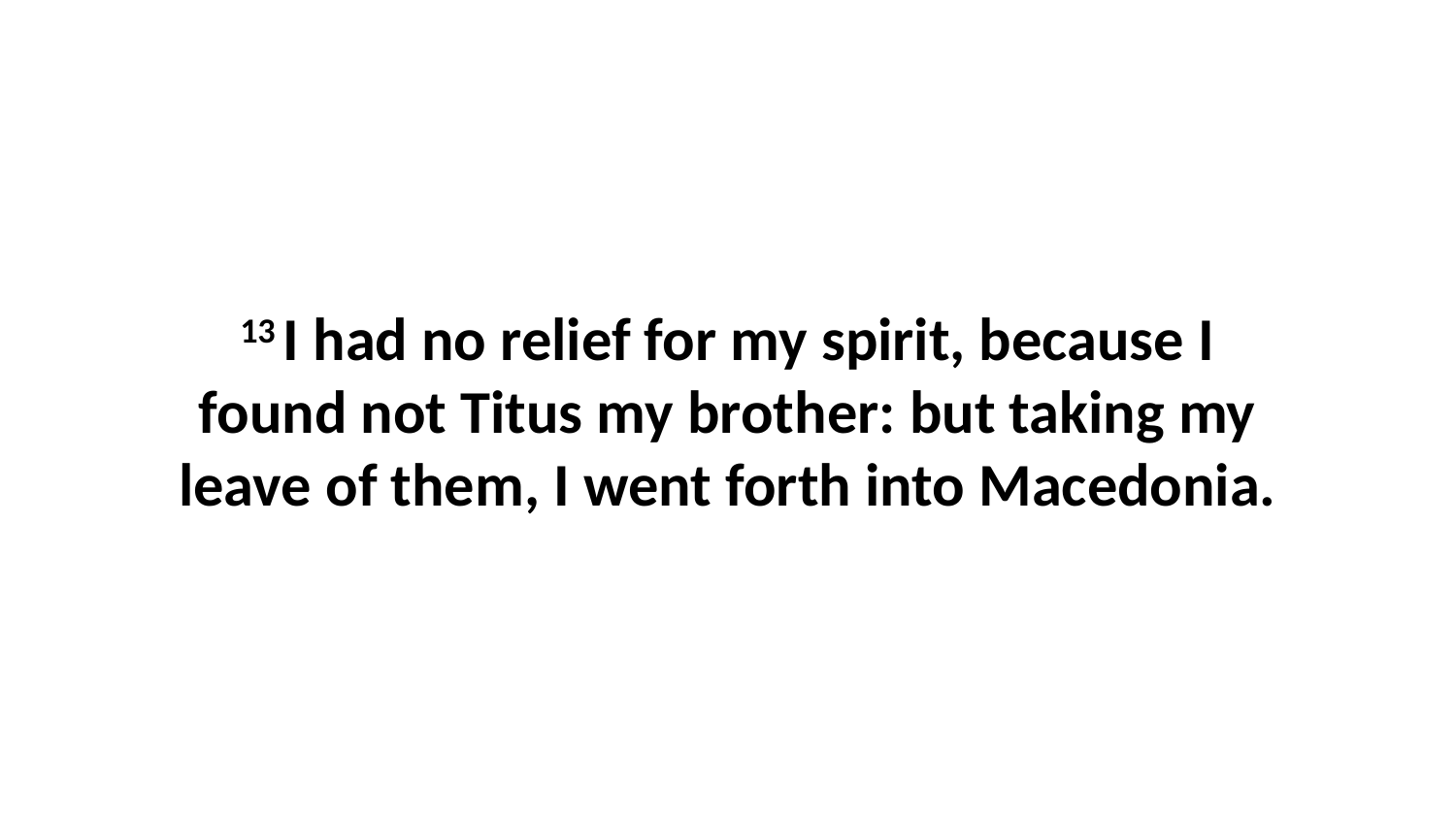

13 I had no relief for my spirit, because I found not Titus my brother: but taking my leave of them, I went forth into Macedonia.